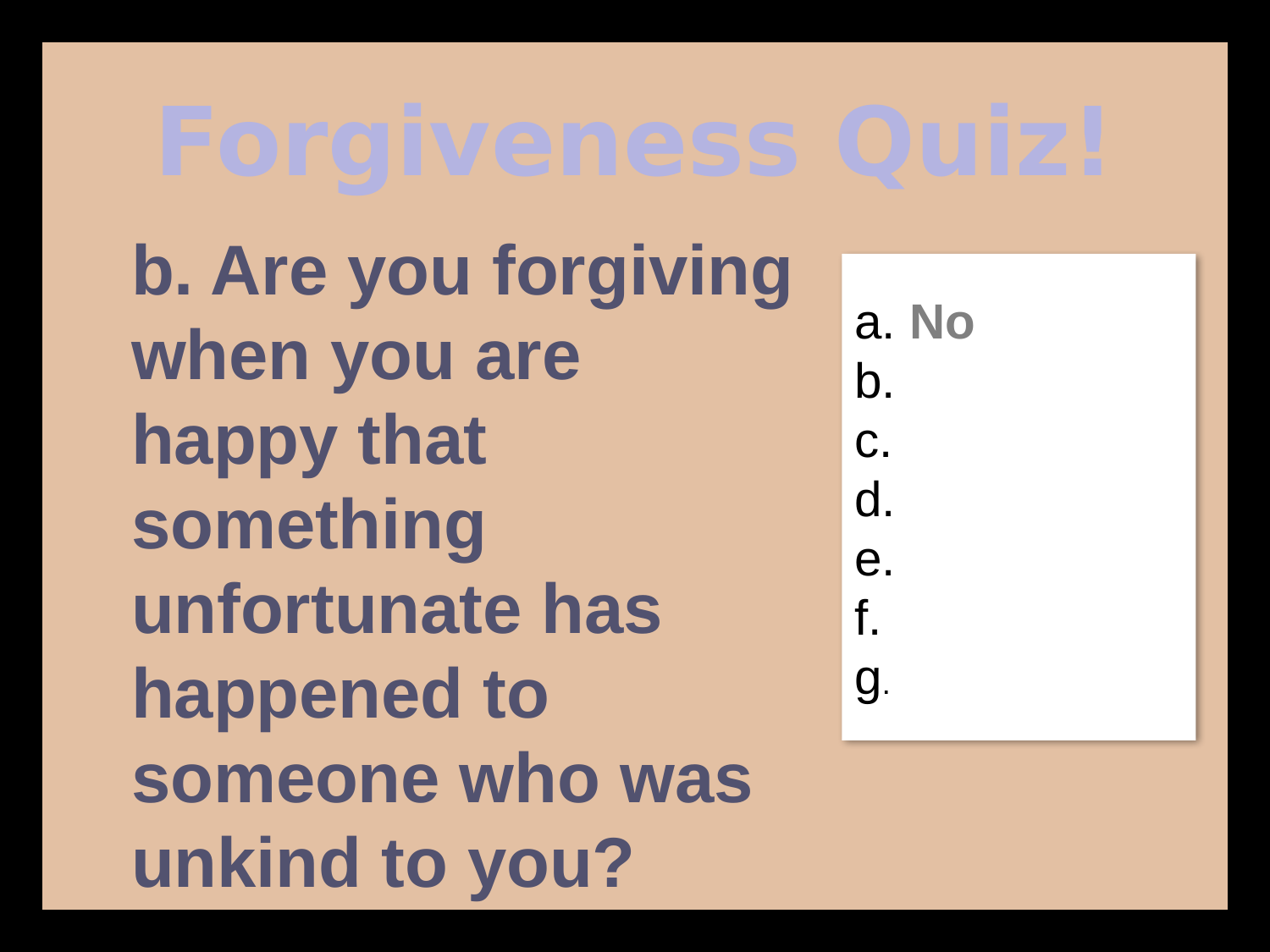

Forgiveness Quiz!
b. Are you forgiving when you are happy that something unfortunate has happened to someone who was unkind to you?
a. No
b.
c.
d.
e.
f.
g.